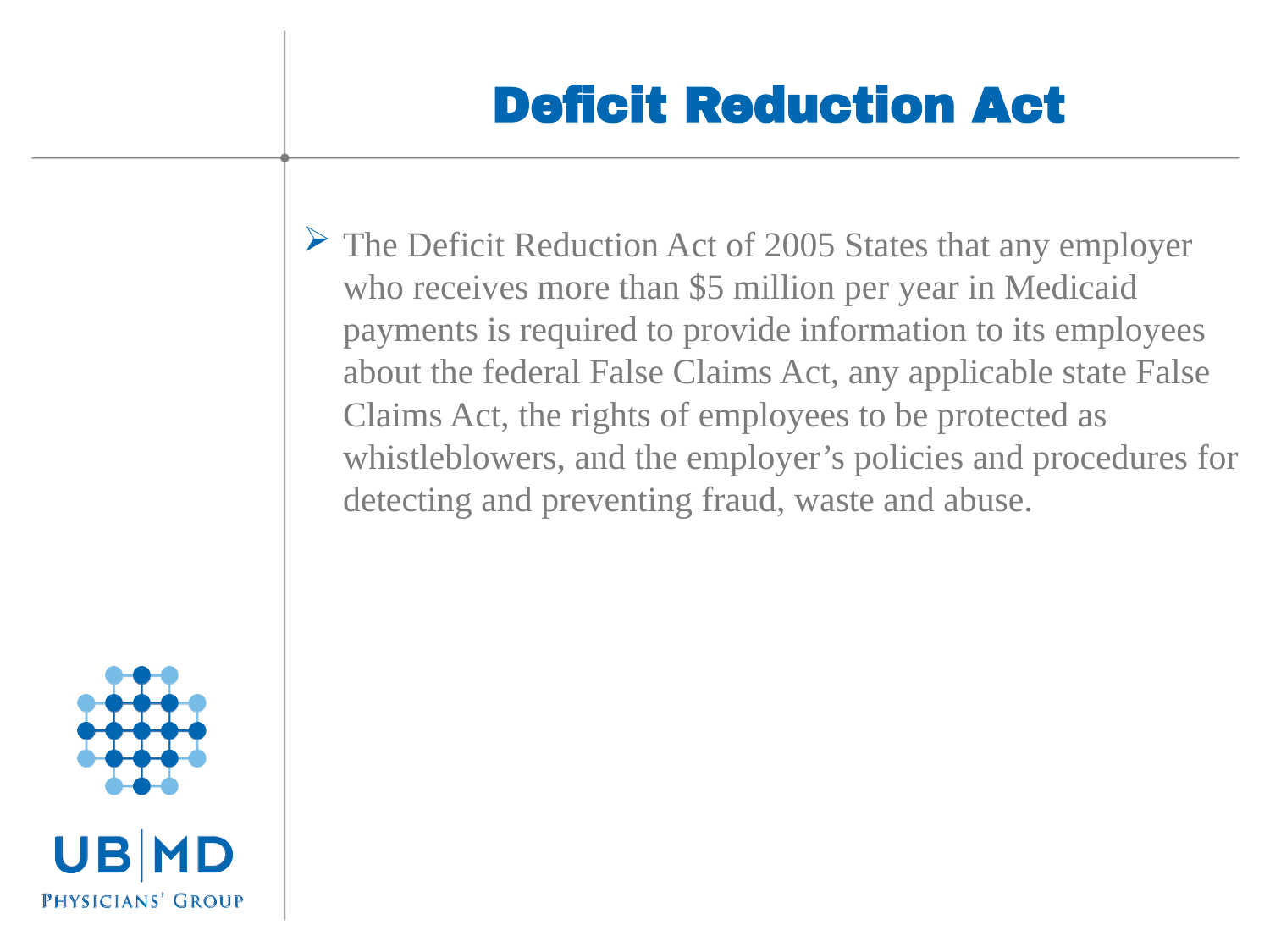

Deficit Reduction Act
The Deficit Reduction Act of 2005 States that any employer who receives more than $5 million per year in Medicaid payments is required to provide information to its employees about the federal False Claims Act, any applicable state False Claims Act, the rights of employees to be protected as whistleblowers, and the employer’s policies and procedures for detecting and preventing fraud, waste and abuse.